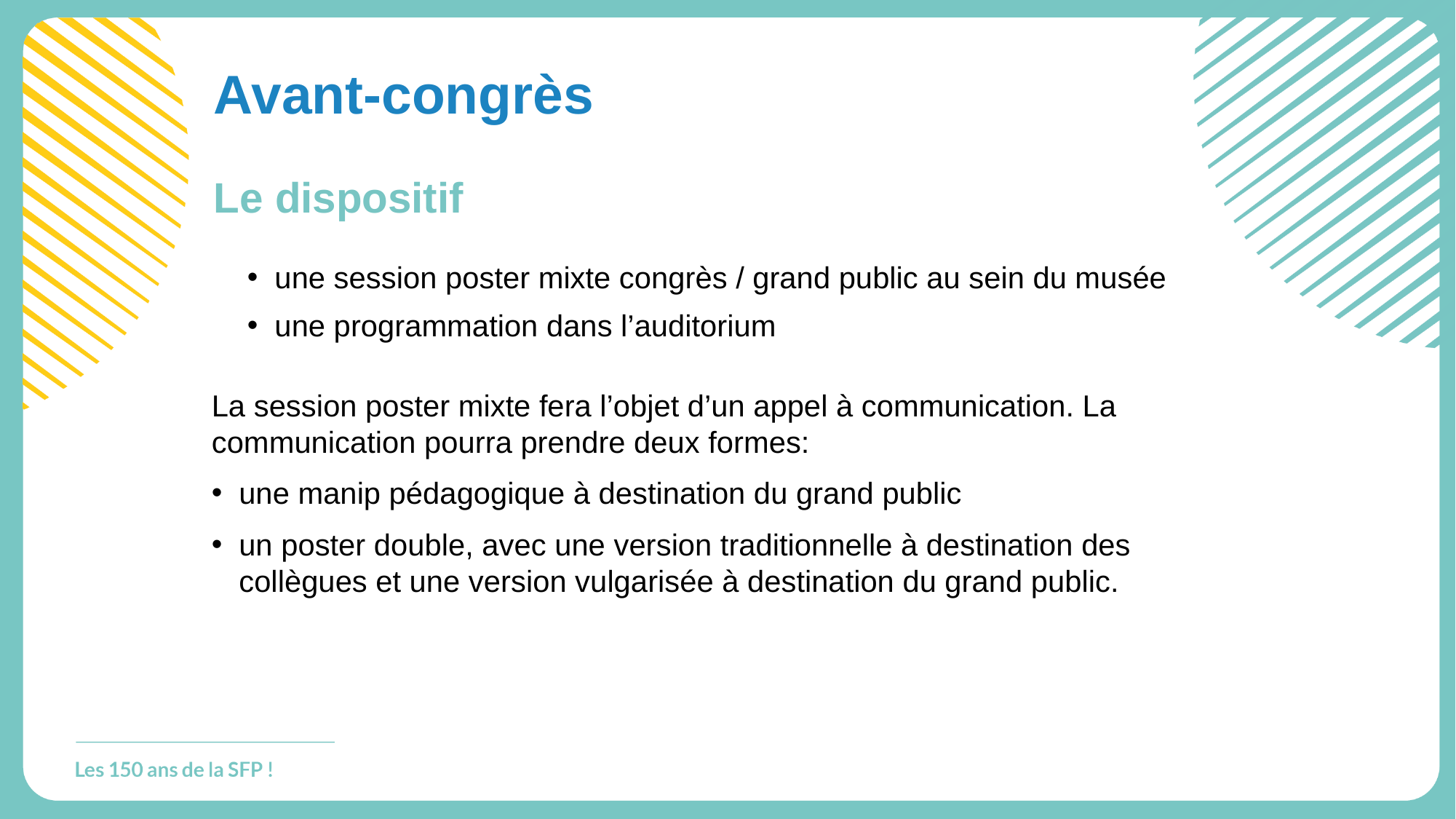

# Avant-congrès
Le dispositif
une session poster mixte congrès / grand public au sein du musée
une programmation dans l’auditorium
La session poster mixte fera l’objet d’un appel à communication. La communication pourra prendre deux formes:
une manip pédagogique à destination du grand public
un poster double, avec une version traditionnelle à destination des collègues et une version vulgarisée à destination du grand public.